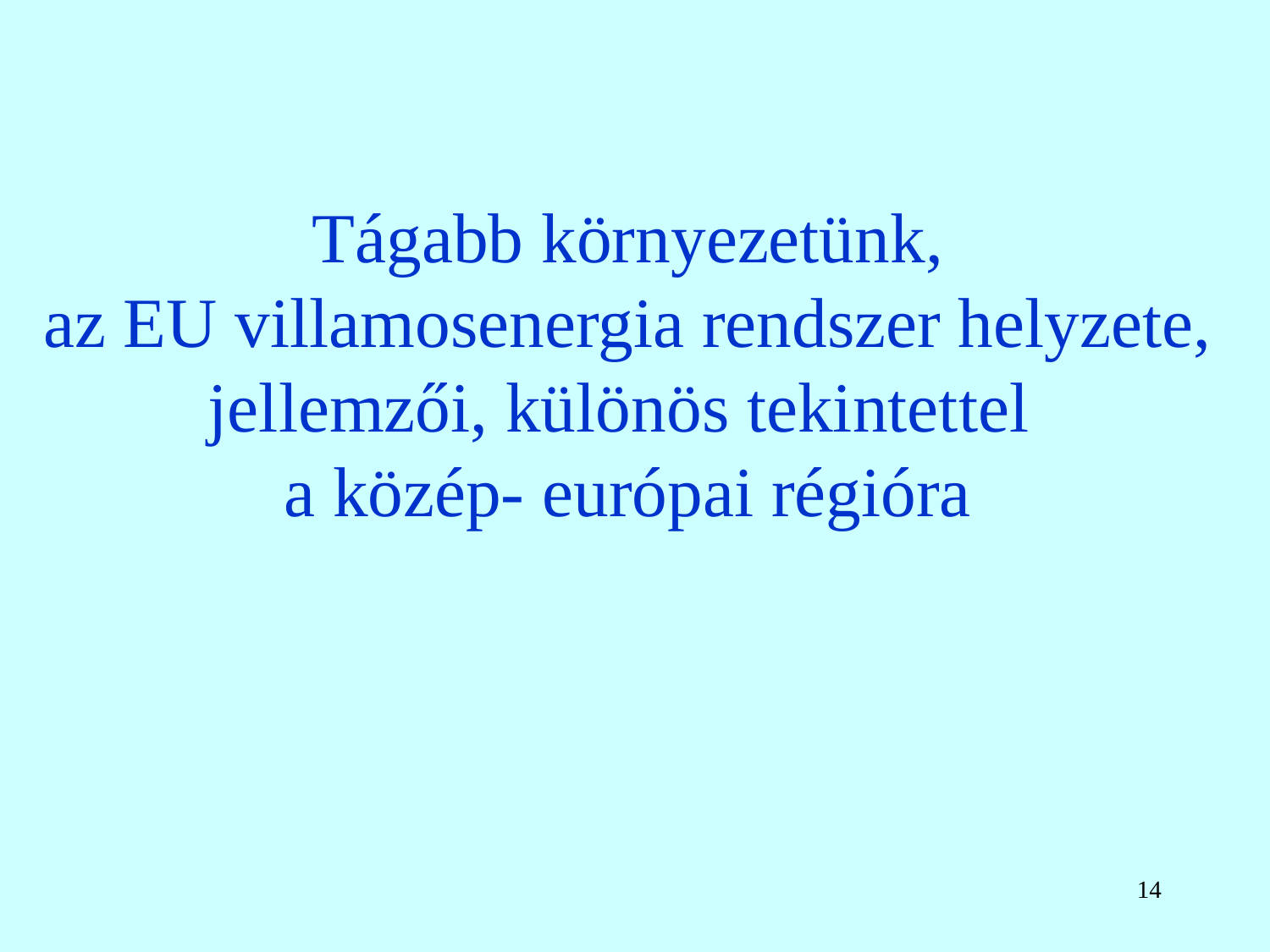

Tágabb környezetünk,
az EU villamosenergia rendszer helyzete, jellemzői, különös tekintettel
a közép- európai régióra
14